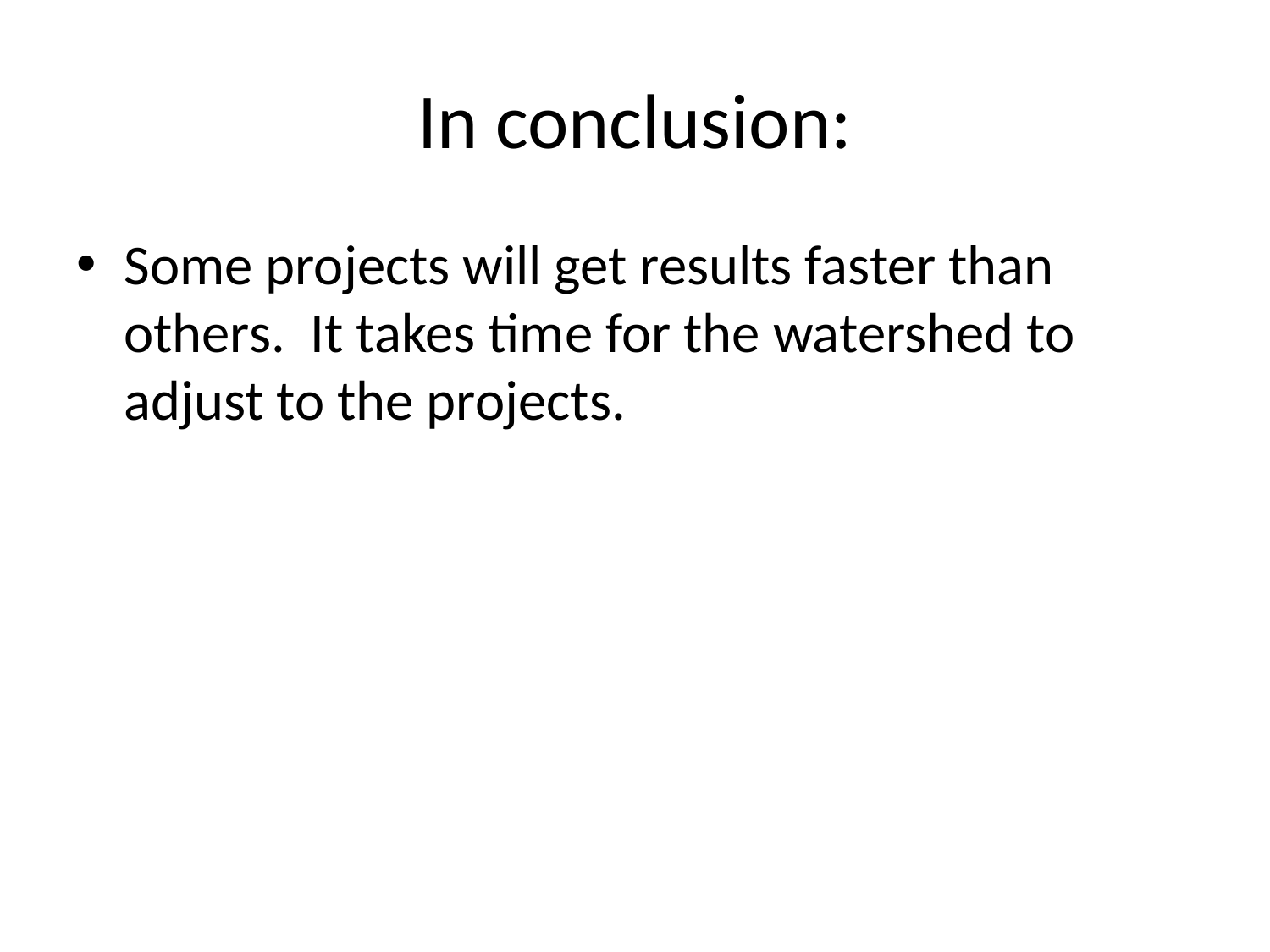

# In conclusion:
Some projects will get results faster than others.  It takes time for the watershed to adjust to the projects.